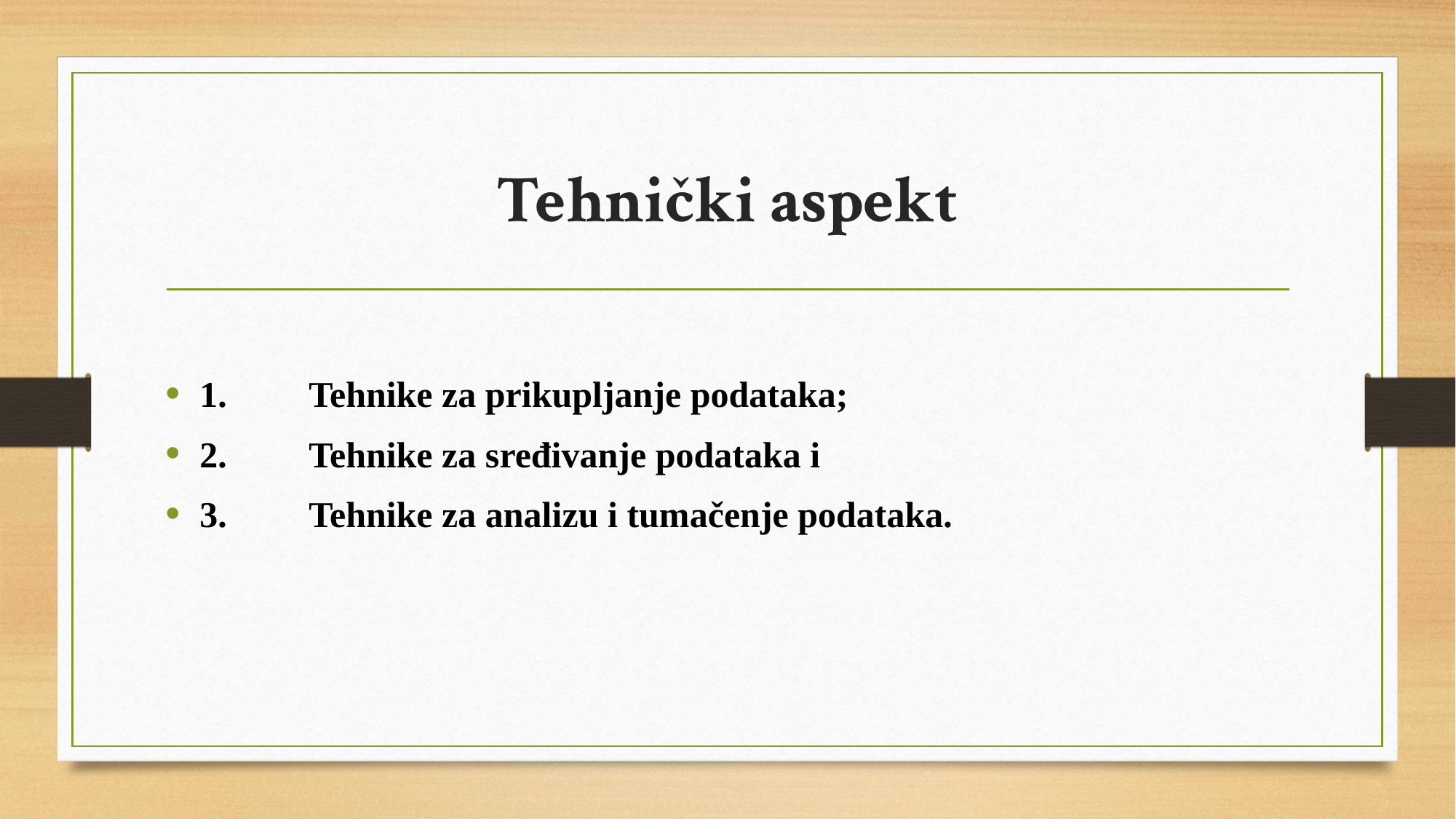

# Tehnički aspekt

1.	Tehnike za prikupljanje podataka;
2.	Tehnike za sređivanje podataka i
3.	Tehnike za analizu i tumačenje podataka.